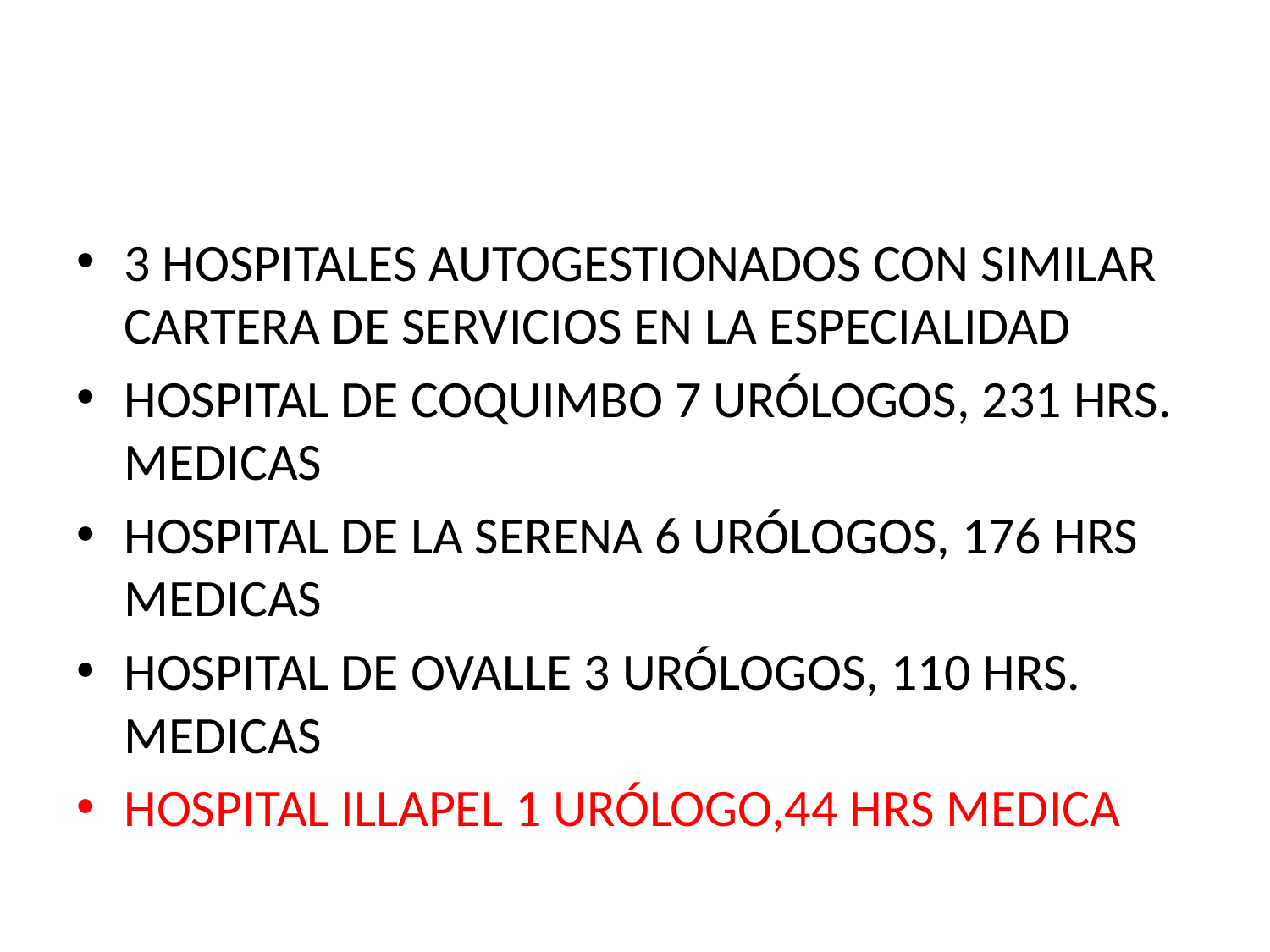

#
3 HOSPITALES AUTOGESTIONADOS CON SIMILAR CARTERA DE SERVICIOS EN LA ESPECIALIDAD
HOSPITAL DE COQUIMBO 7 URÓLOGOS, 231 HRS. MEDICAS
HOSPITAL DE LA SERENA 6 URÓLOGOS, 176 HRS MEDICAS
HOSPITAL DE OVALLE 3 URÓLOGOS, 110 HRS. MEDICAS
HOSPITAL ILLAPEL 1 URÓLOGO,44 HRS MEDICA